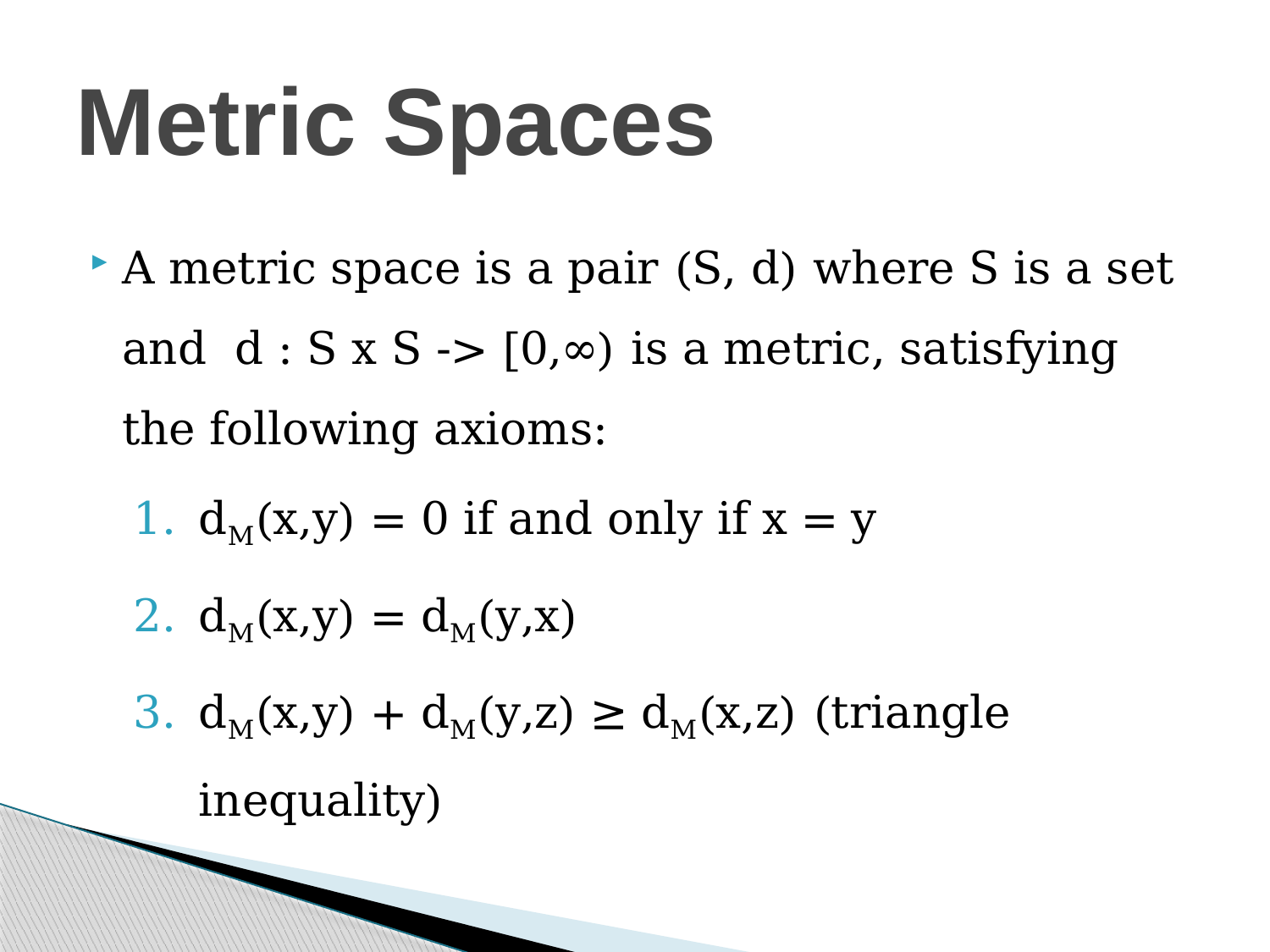

# Metric Spaces
A metric space is a pair (S, d) where S is a set and  d : S x S -> [0,∞) is a metric, satisfying the following axioms:
dM(x,y) = 0 if and only if x = y
dM(x,y) = dM(y,x)
dM(x,y) + dM(y,z) ≥ dM(x,z) (triangle inequality)